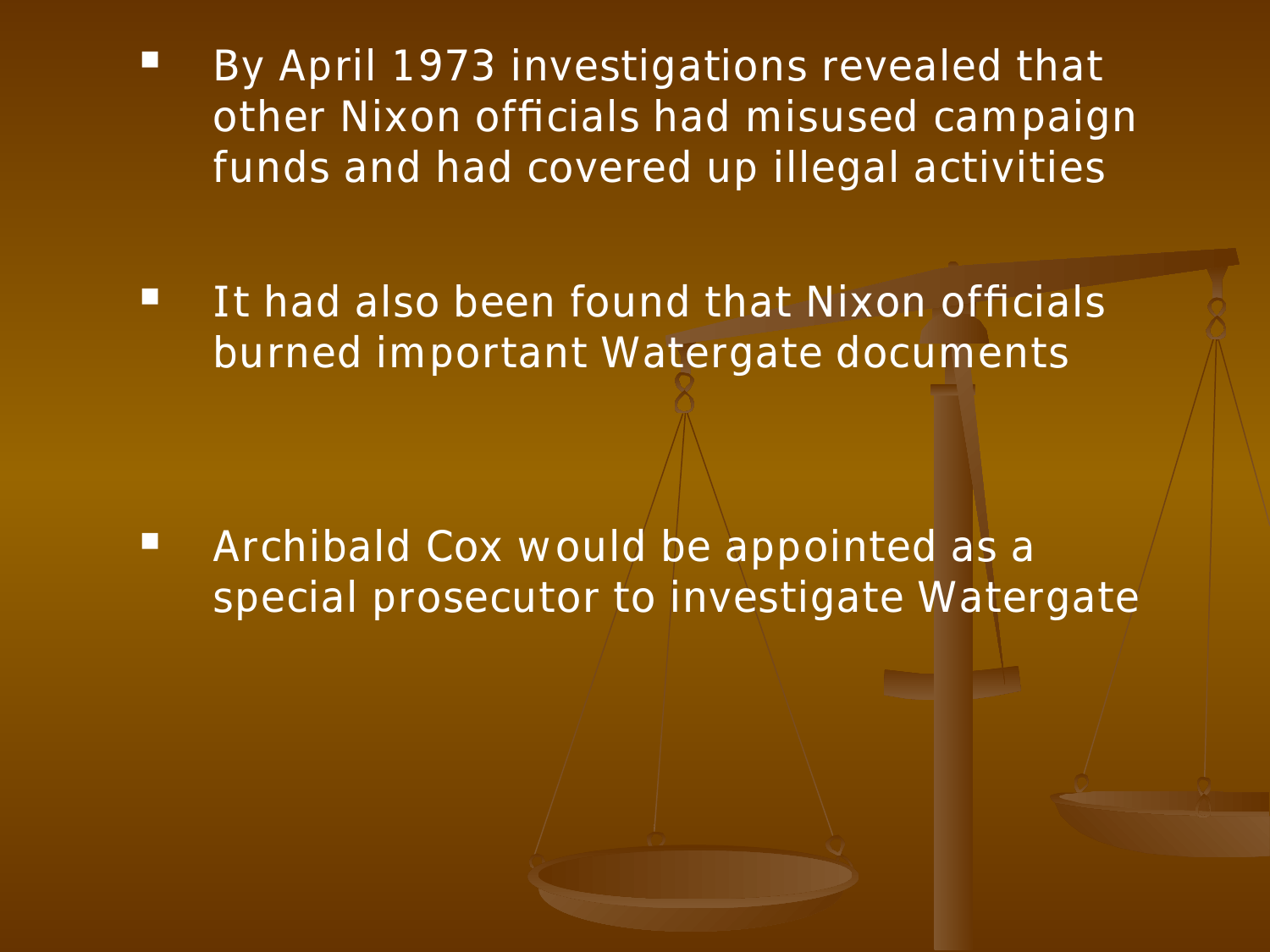

By April 1973 investigations revealed that other Nixon officials had misused campaign funds and had covered up illegal activities

It had also been found that Nixon officials burned important Watergate documents

Archibald Cox would be appointed as a special prosecutor to investigate Watergate